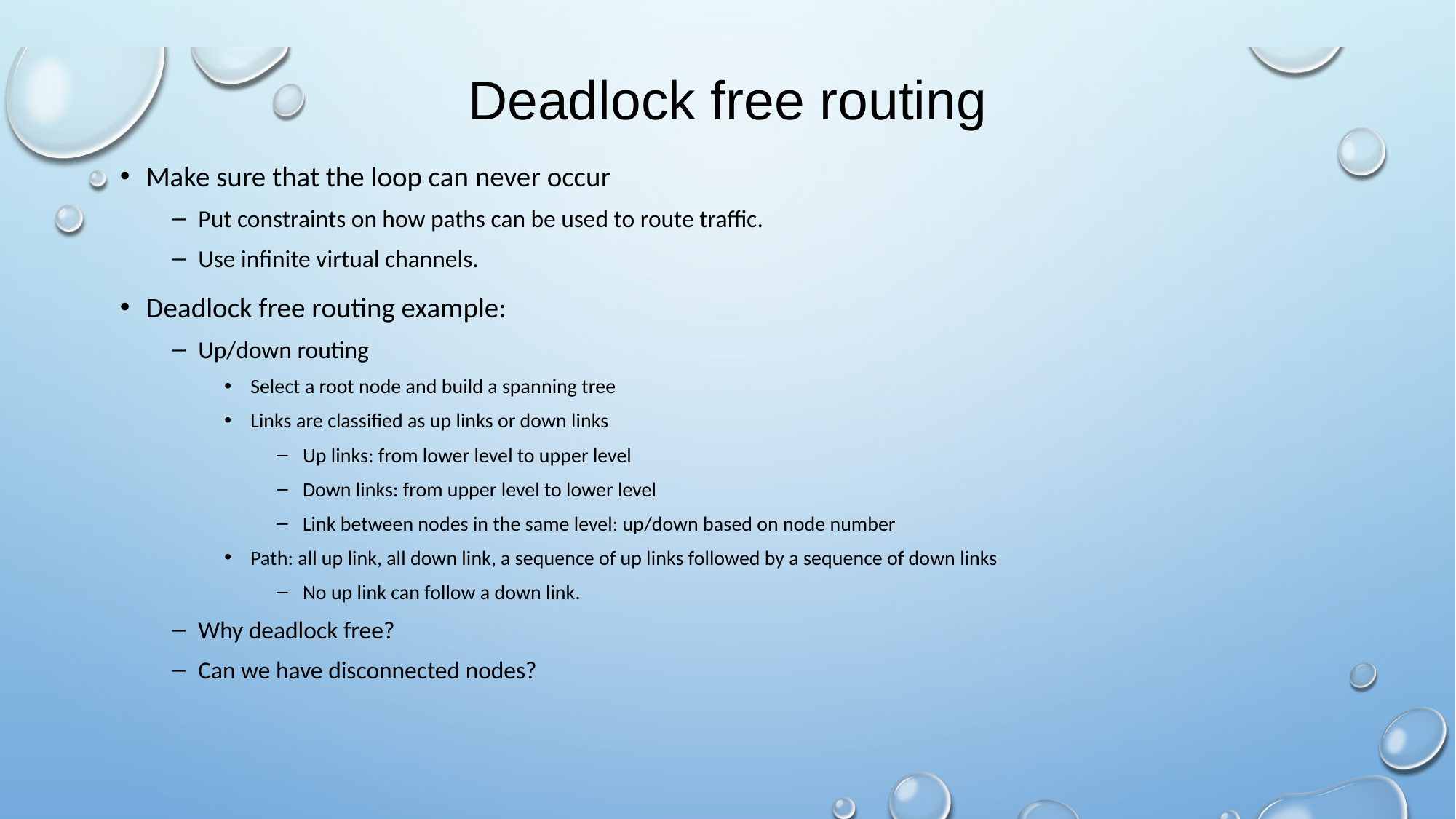

# Deadlock free routing
Make sure that the loop can never occur
Put constraints on how paths can be used to route traffic.
Use infinite virtual channels.
Deadlock free routing example:
Up/down routing
Select a root node and build a spanning tree
Links are classified as up links or down links
Up links: from lower level to upper level
Down links: from upper level to lower level
Link between nodes in the same level: up/down based on node number
Path: all up link, all down link, a sequence of up links followed by a sequence of down links
No up link can follow a down link.
Why deadlock free?
Can we have disconnected nodes?